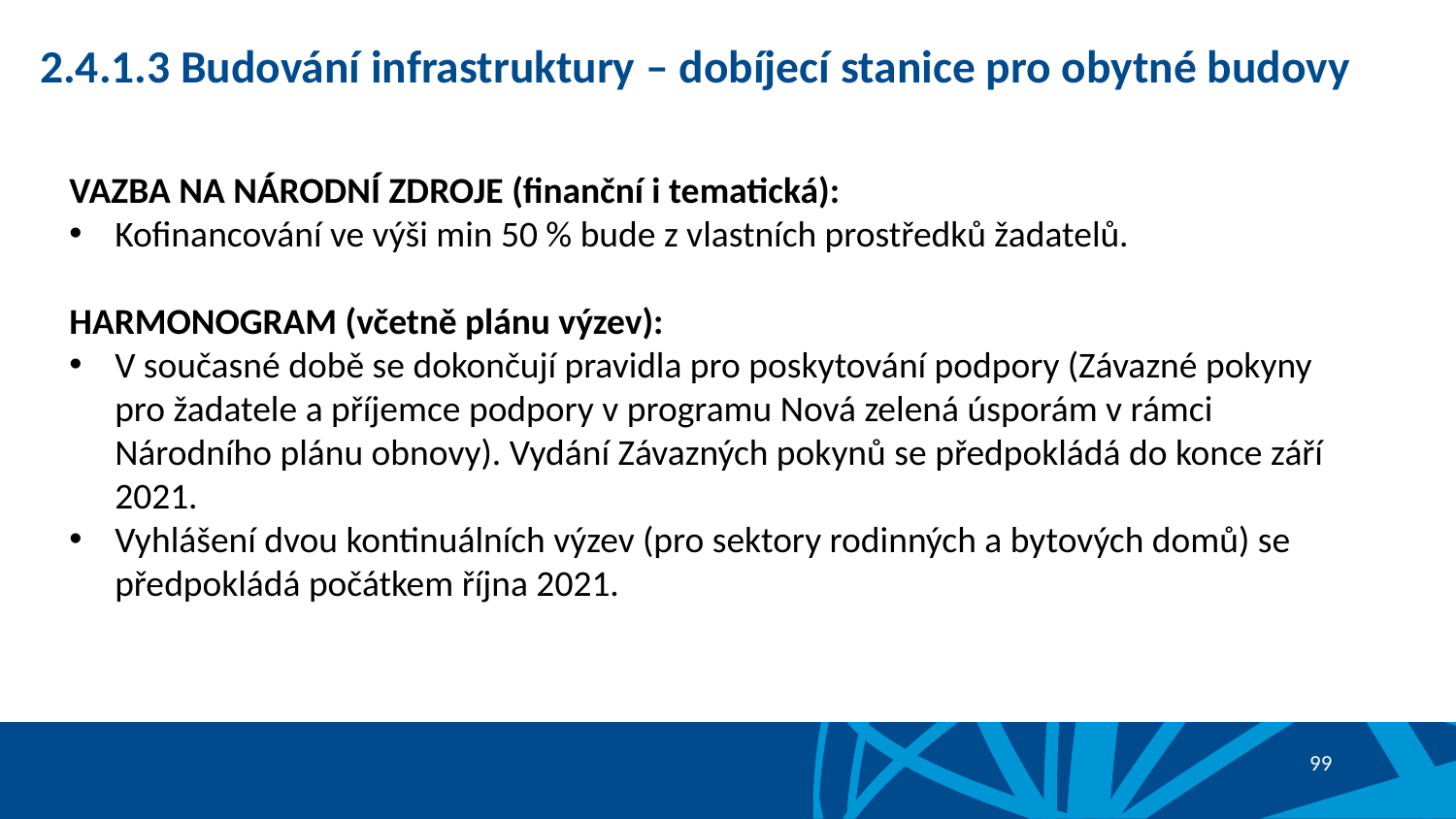

# 2.4.1.3 Budování infrastruktury – dobíjecí stanice pro obytné budovy
VAZBA NA NÁRODNÍ ZDROJE (finanční i tematická):
Kofinancování ve výši min 50 % bude z vlastních prostředků žadatelů.

HARMONOGRAM (včetně plánu výzev):
V současné době se dokončují pravidla pro poskytování podpory (Závazné pokyny pro žadatele a příjemce podpory v programu Nová zelená úsporám v rámci Národního plánu obnovy). Vydání Závazných pokynů se předpokládá do konce září 2021.
Vyhlášení dvou kontinuálních výzev (pro sektory rodinných a bytových domů) se předpokládá počátkem října 2021.